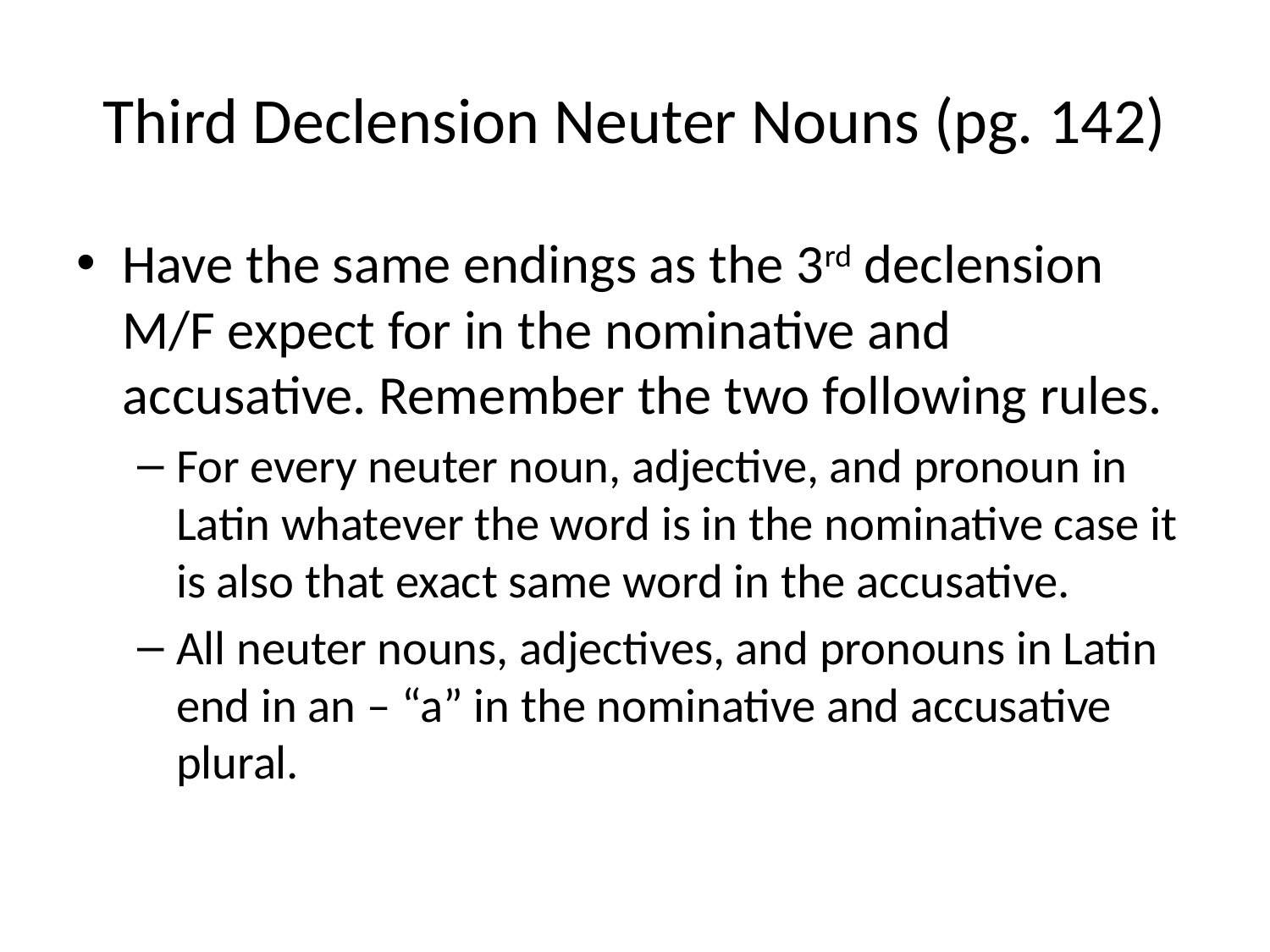

# Third Declension Neuter Nouns (pg. 142)
Have the same endings as the 3rd declension M/F expect for in the nominative and accusative. Remember the two following rules.
For every neuter noun, adjective, and pronoun in Latin whatever the word is in the nominative case it is also that exact same word in the accusative.
All neuter nouns, adjectives, and pronouns in Latin end in an – “a” in the nominative and accusative plural.